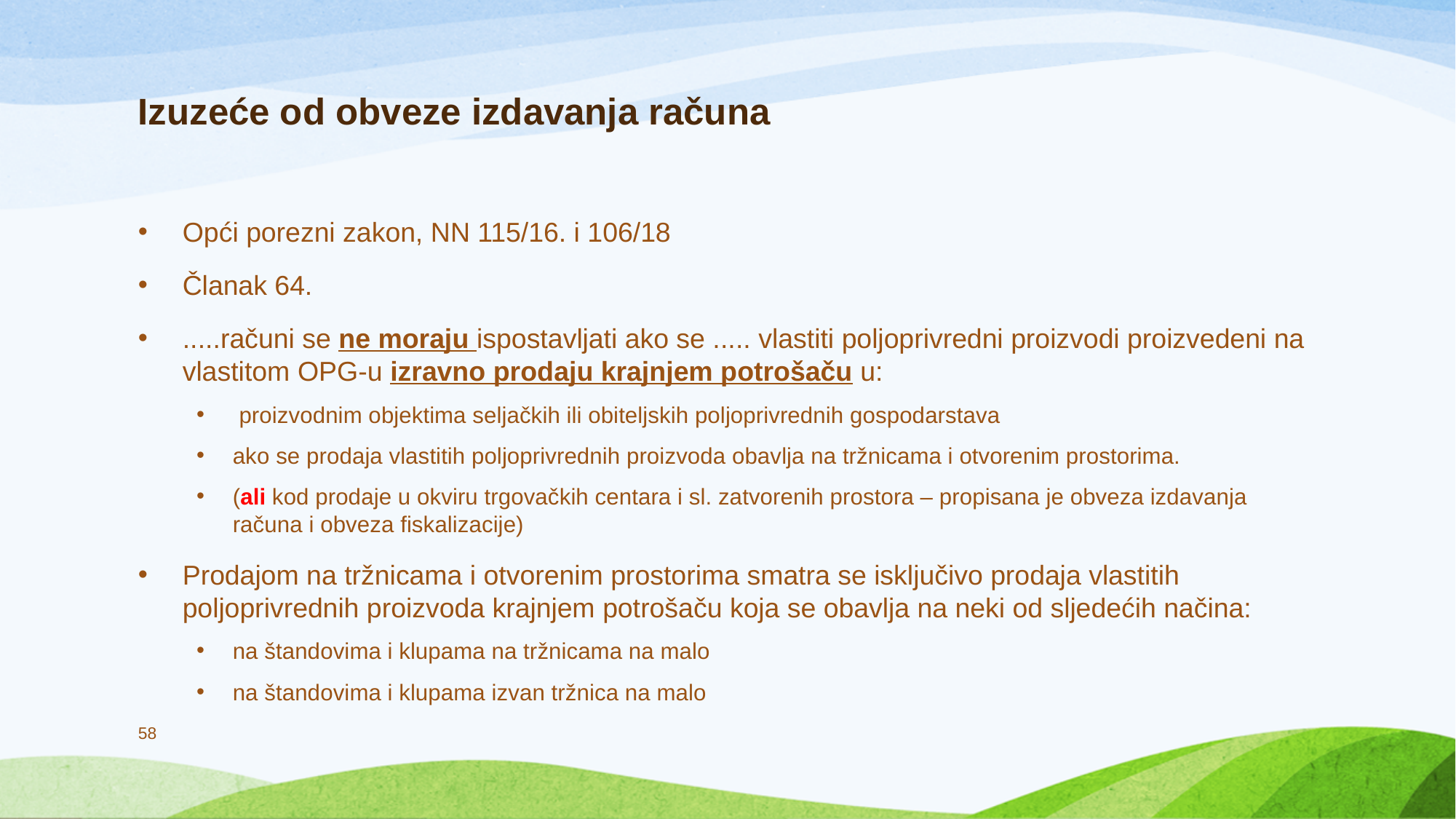

# Izuzeće od obveze izdavanja računa
Opći porezni zakon, NN 115/16. i 106/18
Članak 64.
.....računi se ne moraju ispostavljati ako se ..... vlastiti poljoprivredni proizvodi proizvedeni na vlastitom OPG-u izravno prodaju krajnjem potrošaču u:
 proizvodnim objektima seljačkih ili obiteljskih poljoprivrednih gospodarstava
ako se prodaja vlastitih poljoprivrednih proizvoda obavlja na tržnicama i otvorenim prostorima.
(ali kod prodaje u okviru trgovačkih centara i sl. zatvorenih prostora – propisana je obveza izdavanja računa i obveza fiskalizacije)
Prodajom na tržnicama i otvorenim prostorima smatra se isključivo prodaja vlastitih poljoprivrednih proizvoda krajnjem potrošaču koja se obavlja na neki od sljedećih načina:
na štandovima i klupama na tržnicama na malo
na štandovima i klupama izvan tržnica na malo

58